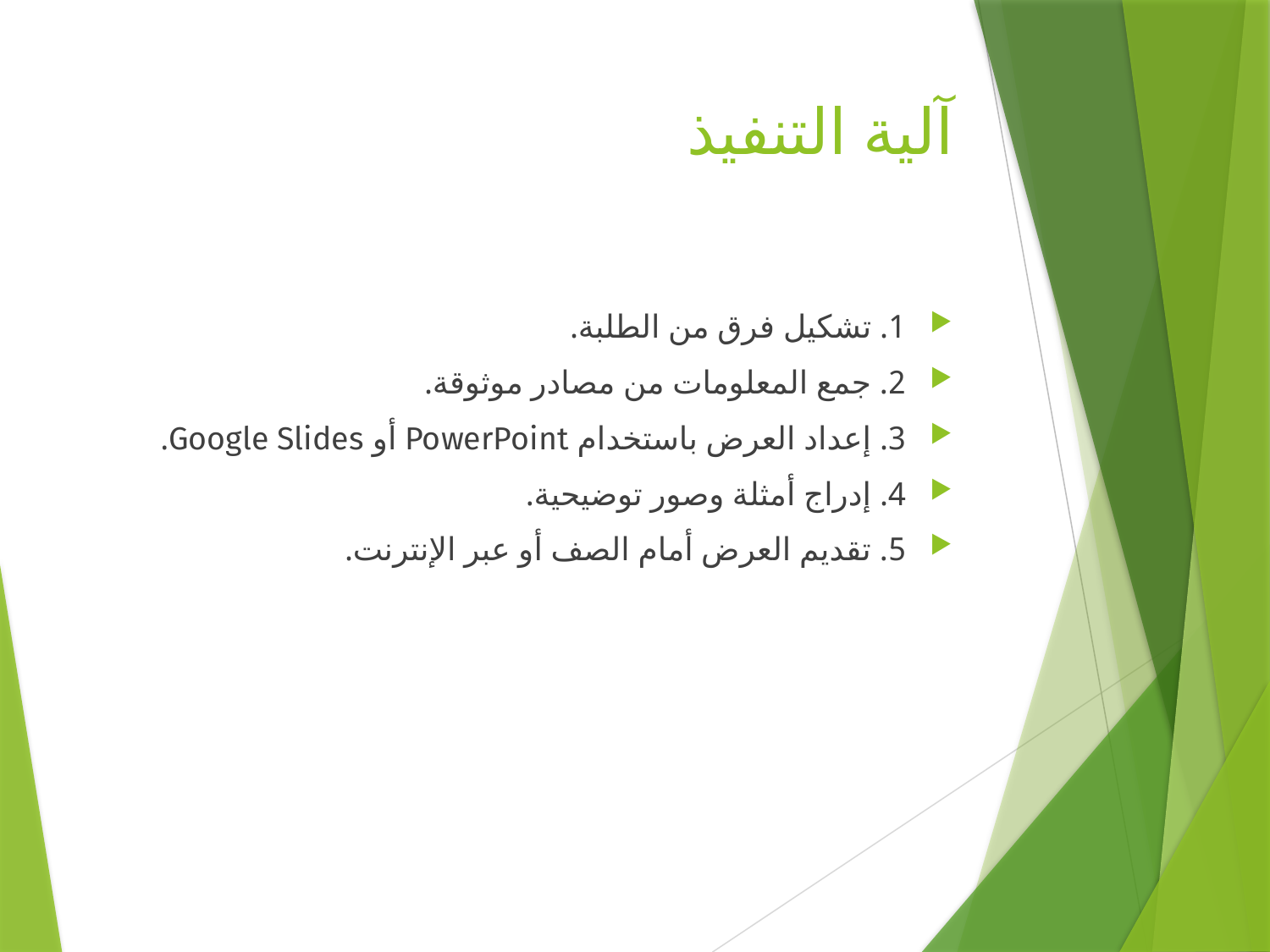

# آلية التنفيذ
1. تشكيل فرق من الطلبة.
2. جمع المعلومات من مصادر موثوقة.
3. إعداد العرض باستخدام PowerPoint أو Google Slides.
4. إدراج أمثلة وصور توضيحية.
5. تقديم العرض أمام الصف أو عبر الإنترنت.